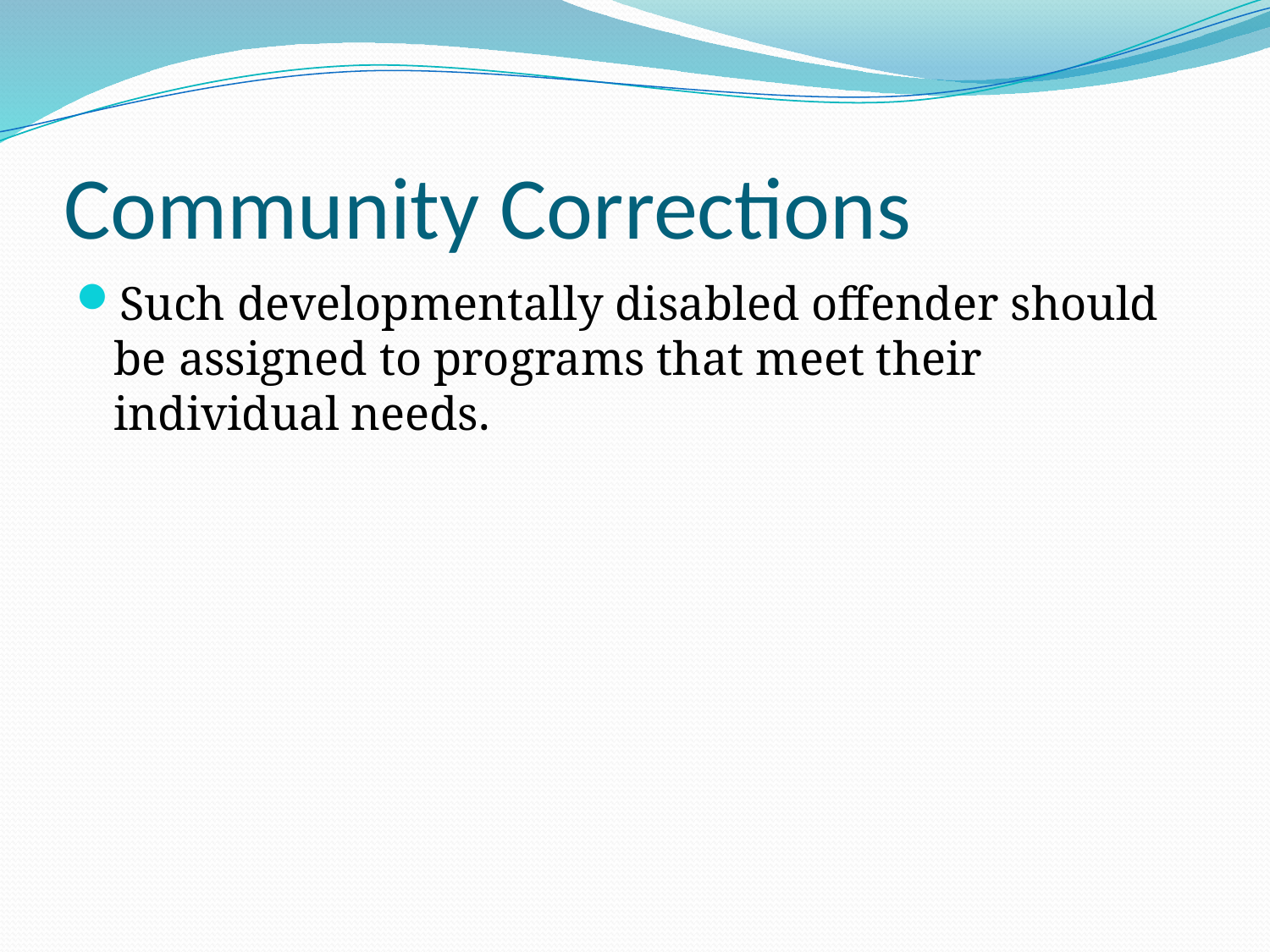

# Community Corrections
Such developmentally disabled offender should be assigned to programs that meet their individual needs.